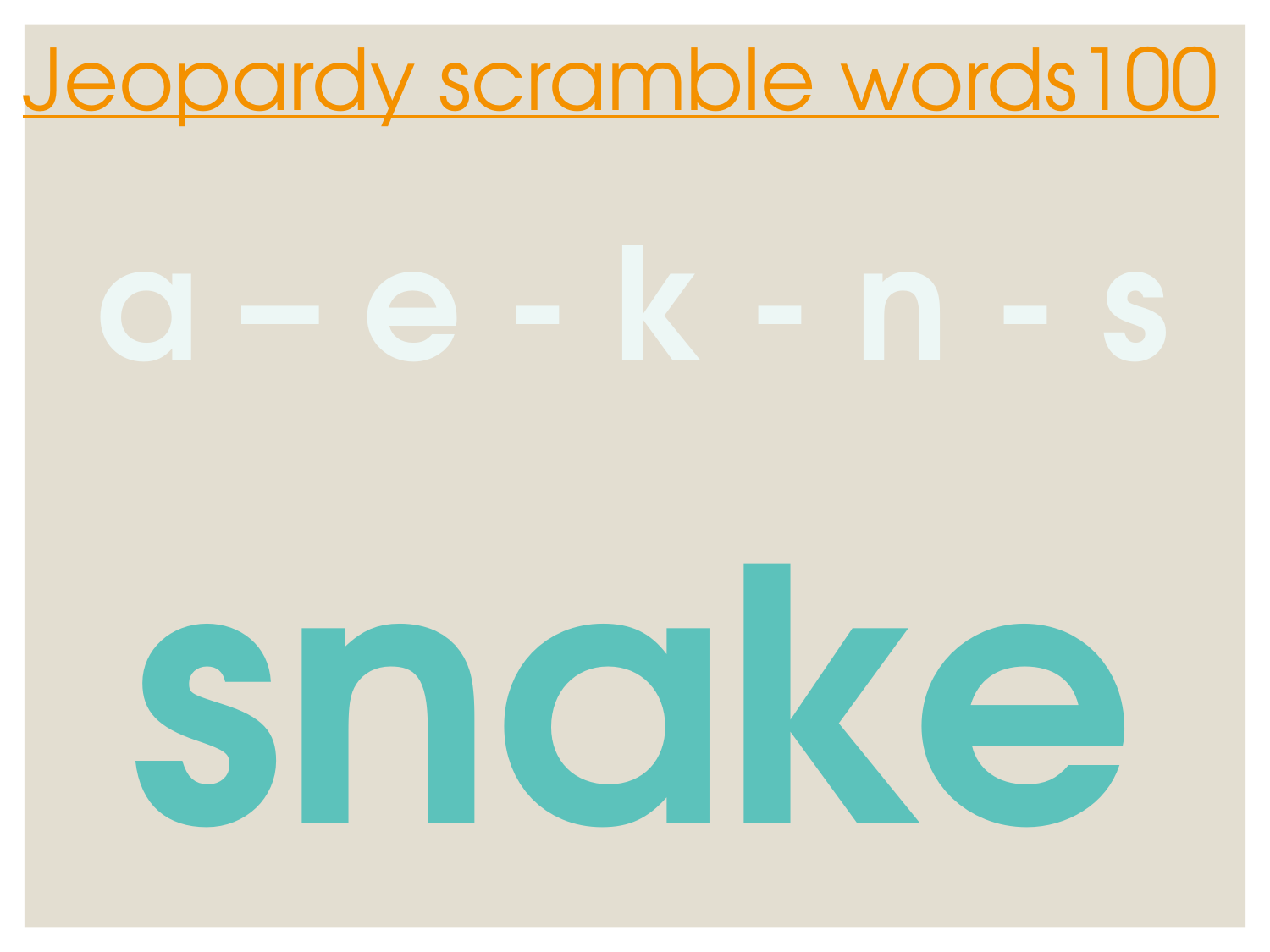

# Jeopardy scramble words100
a – e - k - n - s
snake